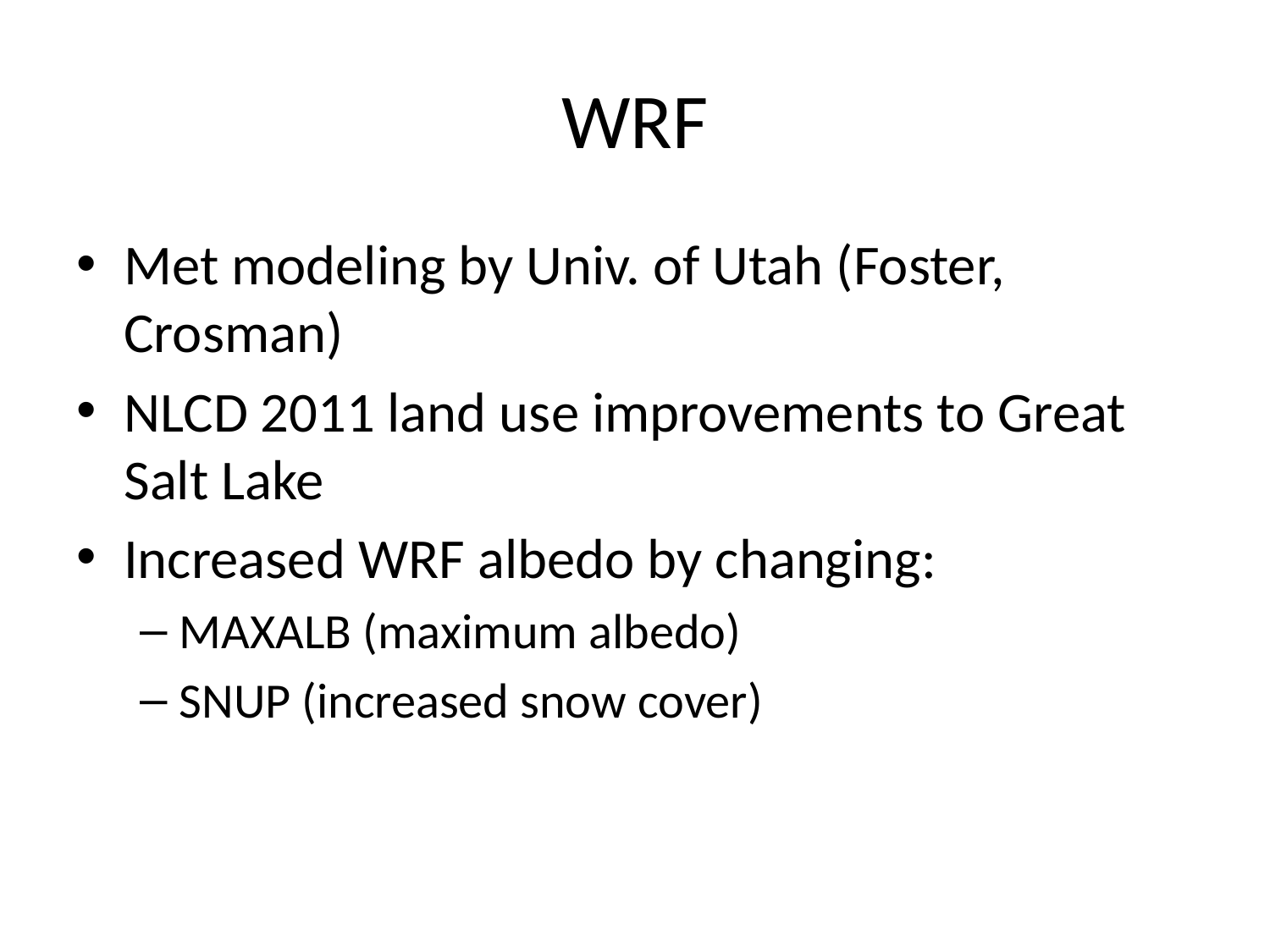

# WRF
Met modeling by Univ. of Utah (Foster, Crosman)
NLCD 2011 land use improvements to Great Salt Lake
Increased WRF albedo by changing:
MAXALB (maximum albedo)
SNUP (increased snow cover)